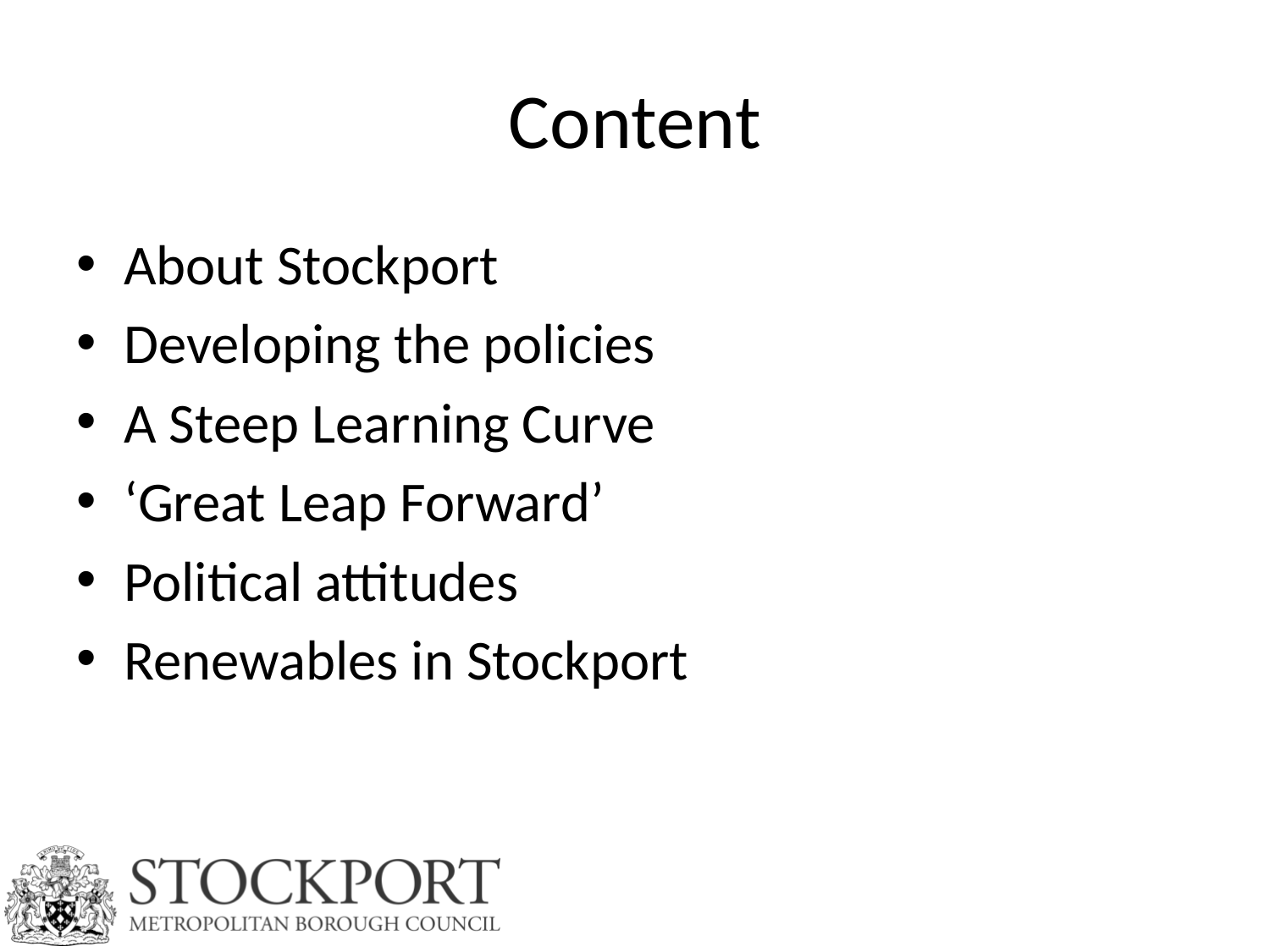

# Content
About Stockport
Developing the policies
A Steep Learning Curve
‘Great Leap Forward’
Political attitudes
Renewables in Stockport